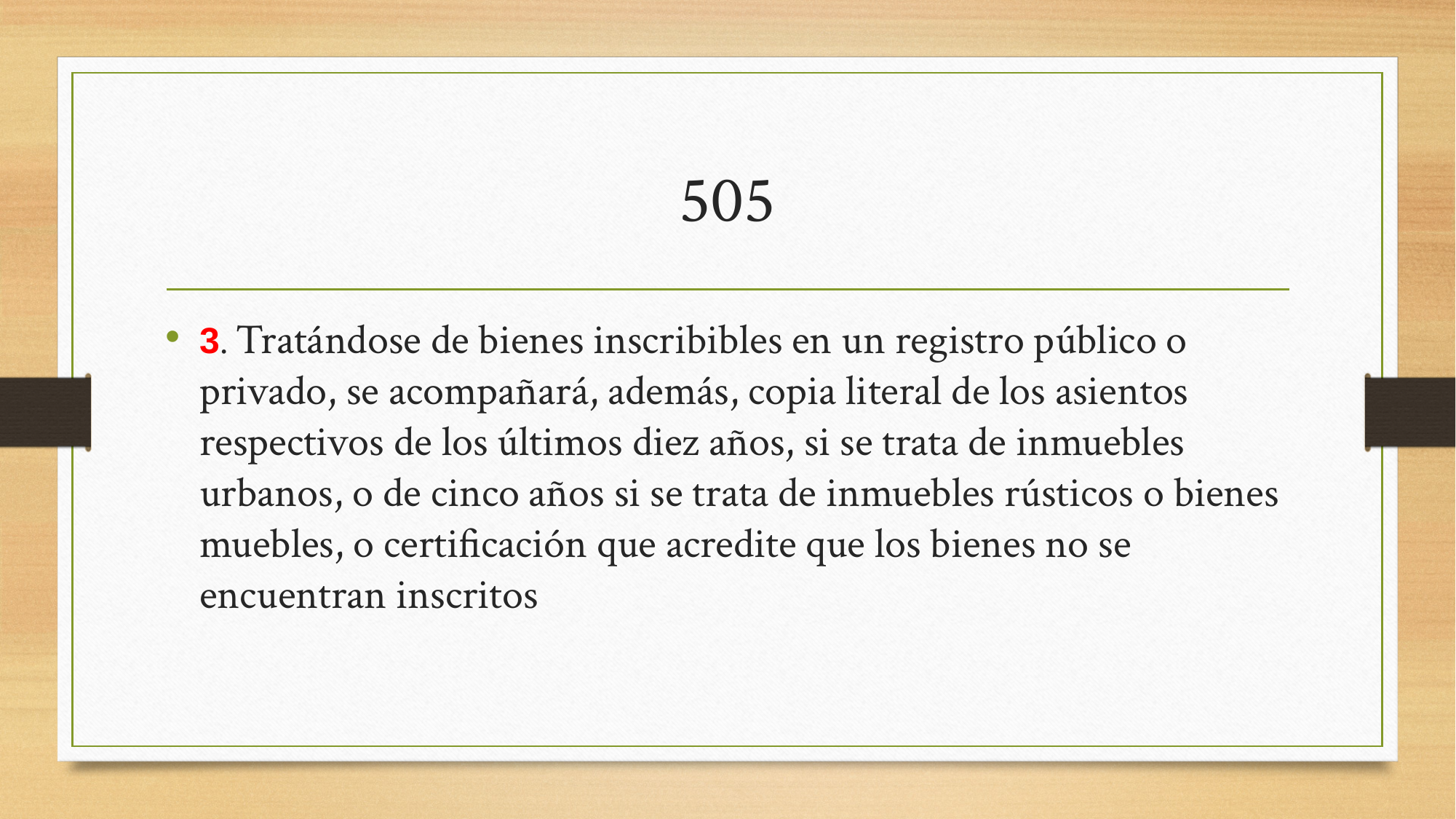

# 505
3. Tratándose de bienes inscribibles en un registro público o privado, se acompañará, además, copia literal de los asientos respectivos de los últimos diez años, si se trata de inmuebles urbanos, o de cinco años si se trata de inmuebles rústicos o bienes muebles, o certificación que acredite que los bienes no se encuentran inscritos